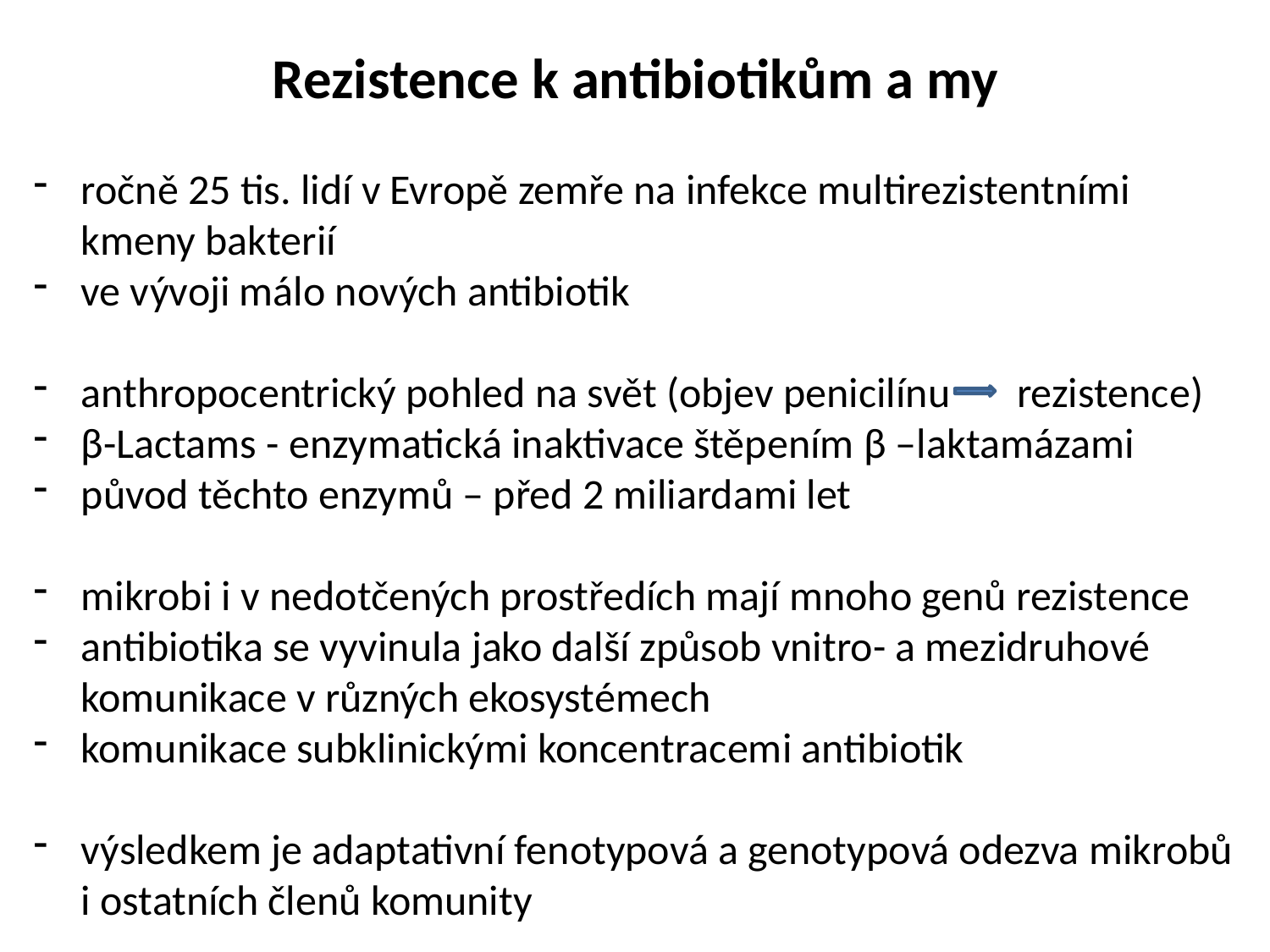

Rezistence k antibiotikům a my
ročně 25 tis. lidí v Evropě zemře na infekce multirezistentními
     kmeny bakterií
ve vývoji málo nových antibiotik

anthropocentrický pohled na svět (objev penicilínu       rezistence)
β-Lactams - enzymatická inaktivace štěpením β –laktamázami
původ těchto enzymů – před 2 miliardami let

mikrobi i v nedotčených prostředích mají mnoho genů rezistence
antibiotika se vyvinula jako další způsob vnitro- a mezidruhové
     komunikace v různých ekosystémech
komunikace subklinickými koncentracemi antibiotik

výsledkem je adaptativní fenotypová a genotypová odezva mikrobů
     i ostatních členů komunity